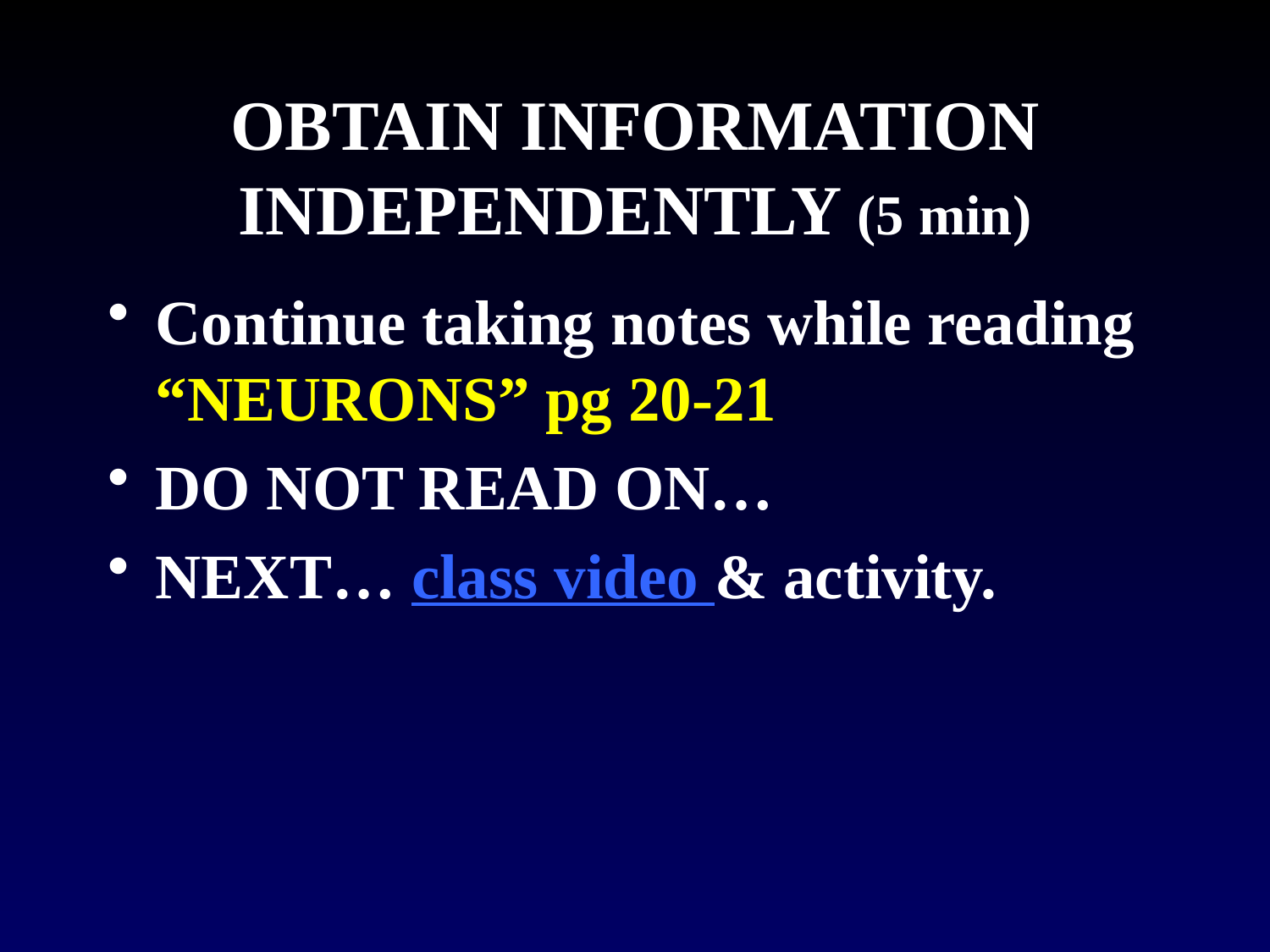

# OBTAIN INFORMATION INDEPENDENTLY (5 min)
Continue taking notes while reading “NEURONS” pg 20-21
DO NOT READ ON…
NEXT… class video & activity.